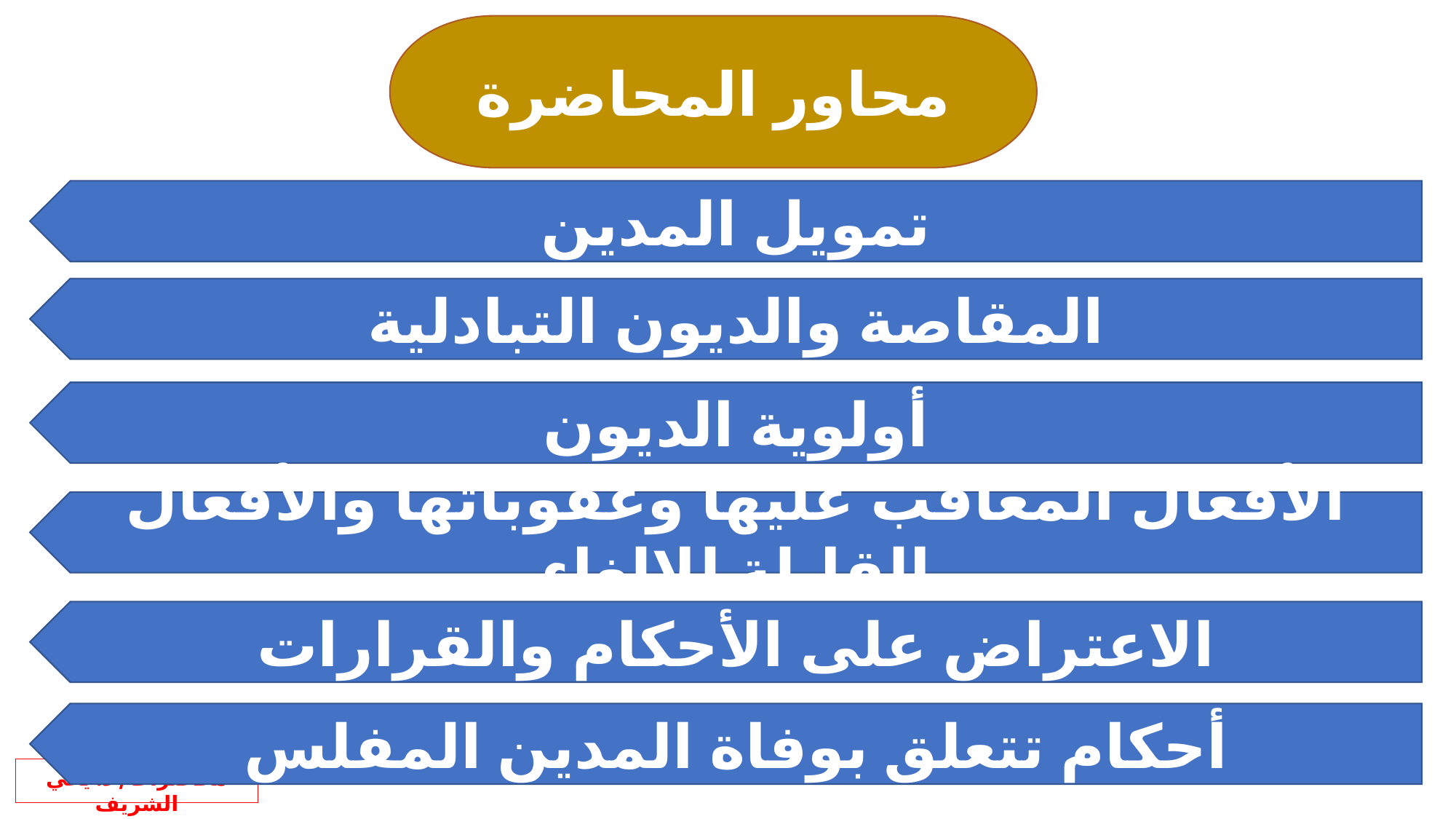

محاور المحاضرة
تمويل المدين
المقاصة والديون التبادلية
أولوية الديون
الأفعال المعاقب عليها وعقوباتها والأفعال القابلة للإلغاء
الاعتراض على الأحكام والقرارات
أحكام تتعلق بوفاة المدين المفلس